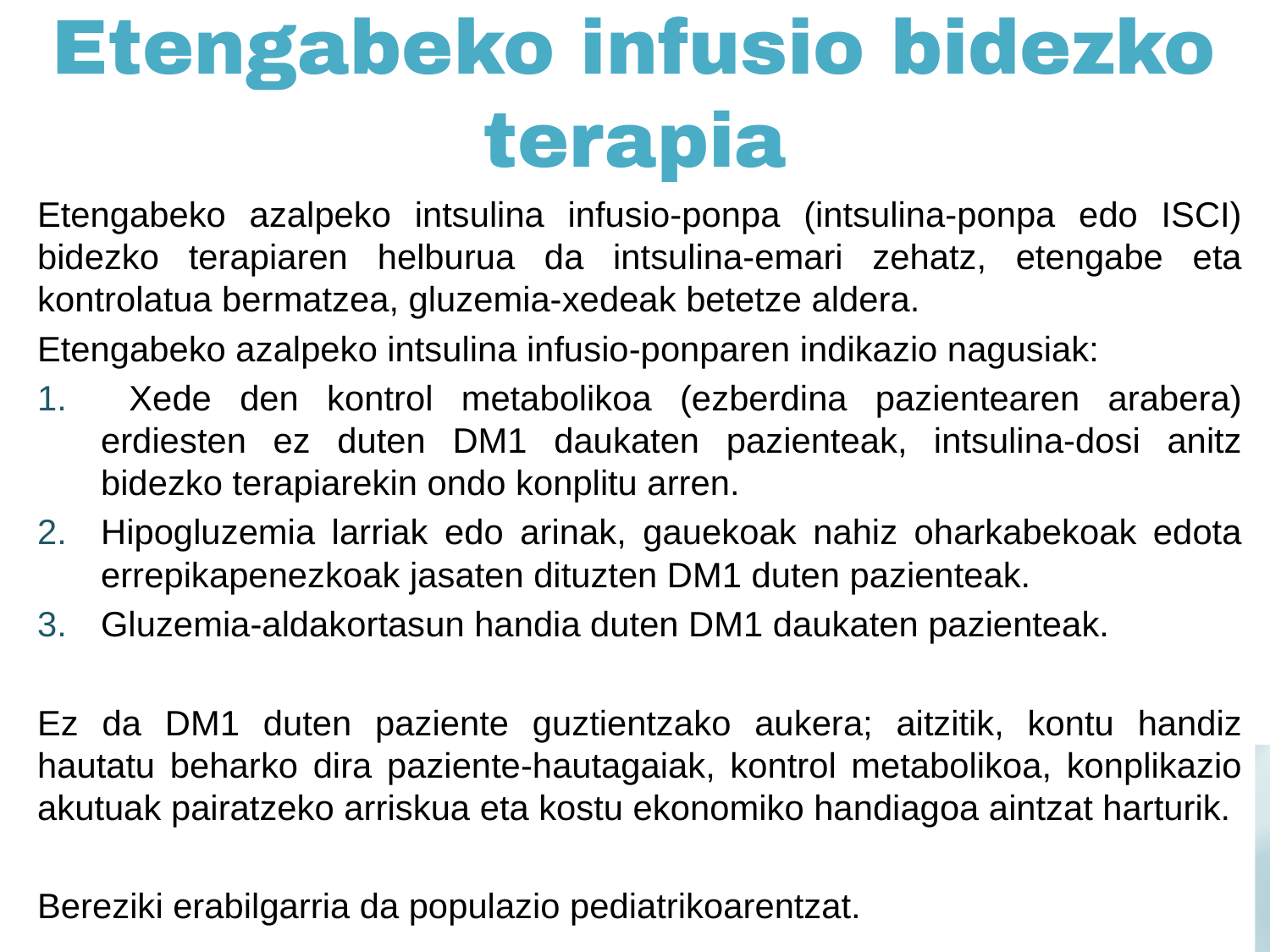

# Etengabeko infusio bidezko terapia
Etengabeko azalpeko intsulina infusio-ponpa (intsulina-ponpa edo ISCI) bidezko terapiaren helburua da intsulina-emari zehatz, etengabe eta kontrolatua bermatzea, gluzemia-xedeak betetze aldera.
Etengabeko azalpeko intsulina infusio-ponparen indikazio nagusiak:
 Xede den kontrol metabolikoa (ezberdina pazientearen arabera) erdiesten ez duten DM1 daukaten pazienteak, intsulina-dosi anitz bidezko terapiarekin ondo konplitu arren.
Hipogluzemia larriak edo arinak, gauekoak nahiz oharkabekoak edota errepikapenezkoak jasaten dituzten DM1 duten pazienteak.
Gluzemia-aldakortasun handia duten DM1 daukaten pazienteak.

Ez da DM1 duten paziente guztientzako aukera; aitzitik, kontu handiz hautatu beharko dira paziente-hautagaiak, kontrol metabolikoa, konplikazio akutuak pairatzeko arriskua eta kostu ekonomiko handiagoa aintzat harturik.

Bereziki erabilgarria da populazio pediatrikoarentzat.